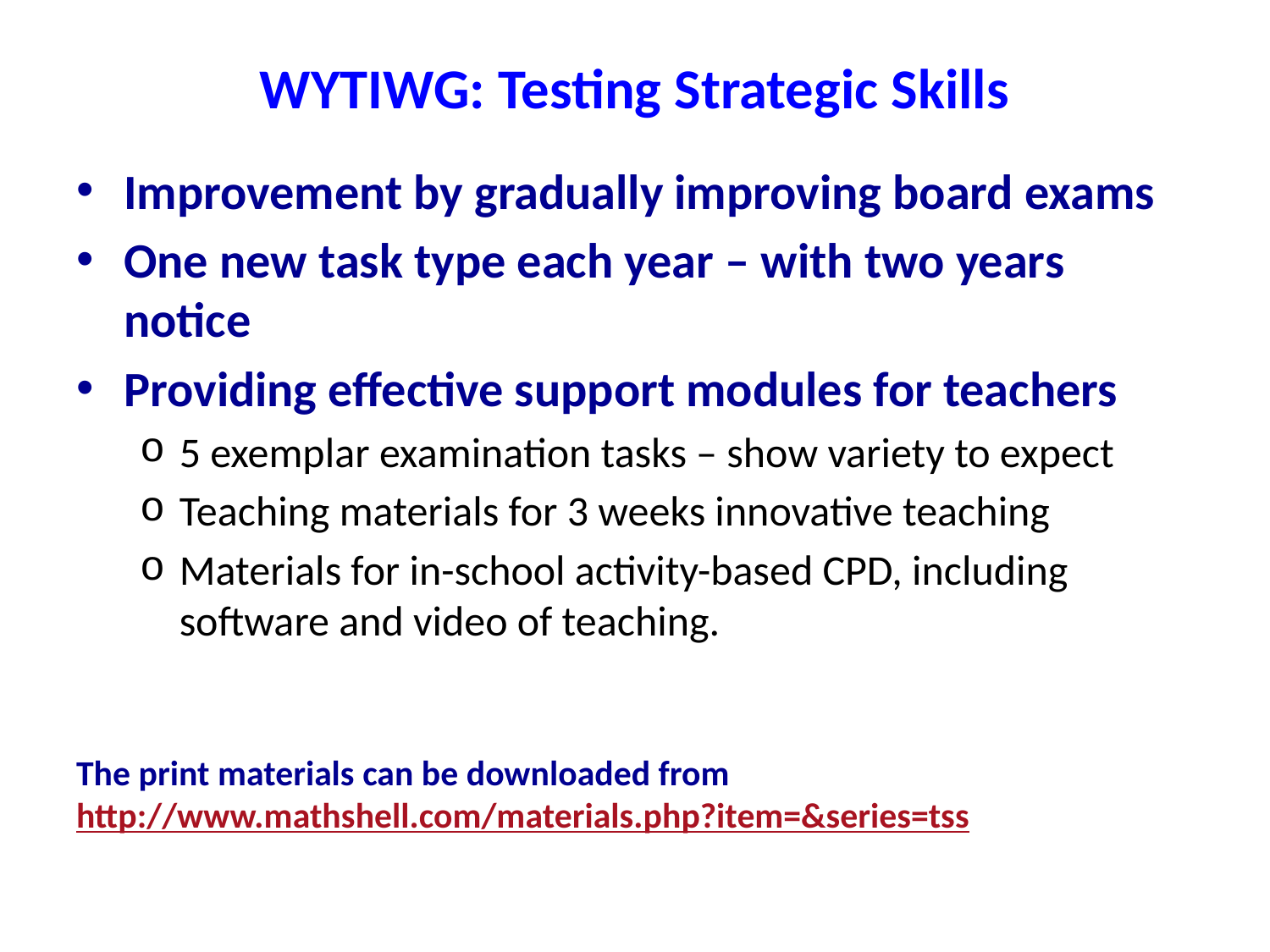

# WYTIWG: Testing Strategic Skills
Improvement by gradually improving board exams
One new task type each year – with two years notice
Providing effective support modules for teachers
5 exemplar examination tasks – show variety to expect
Teaching materials for 3 weeks innovative teaching
Materials for in-school activity-based CPD, including software and video of teaching.

The print materials can be downloaded from http://www.mathshell.com/materials.php?item=&series=tss